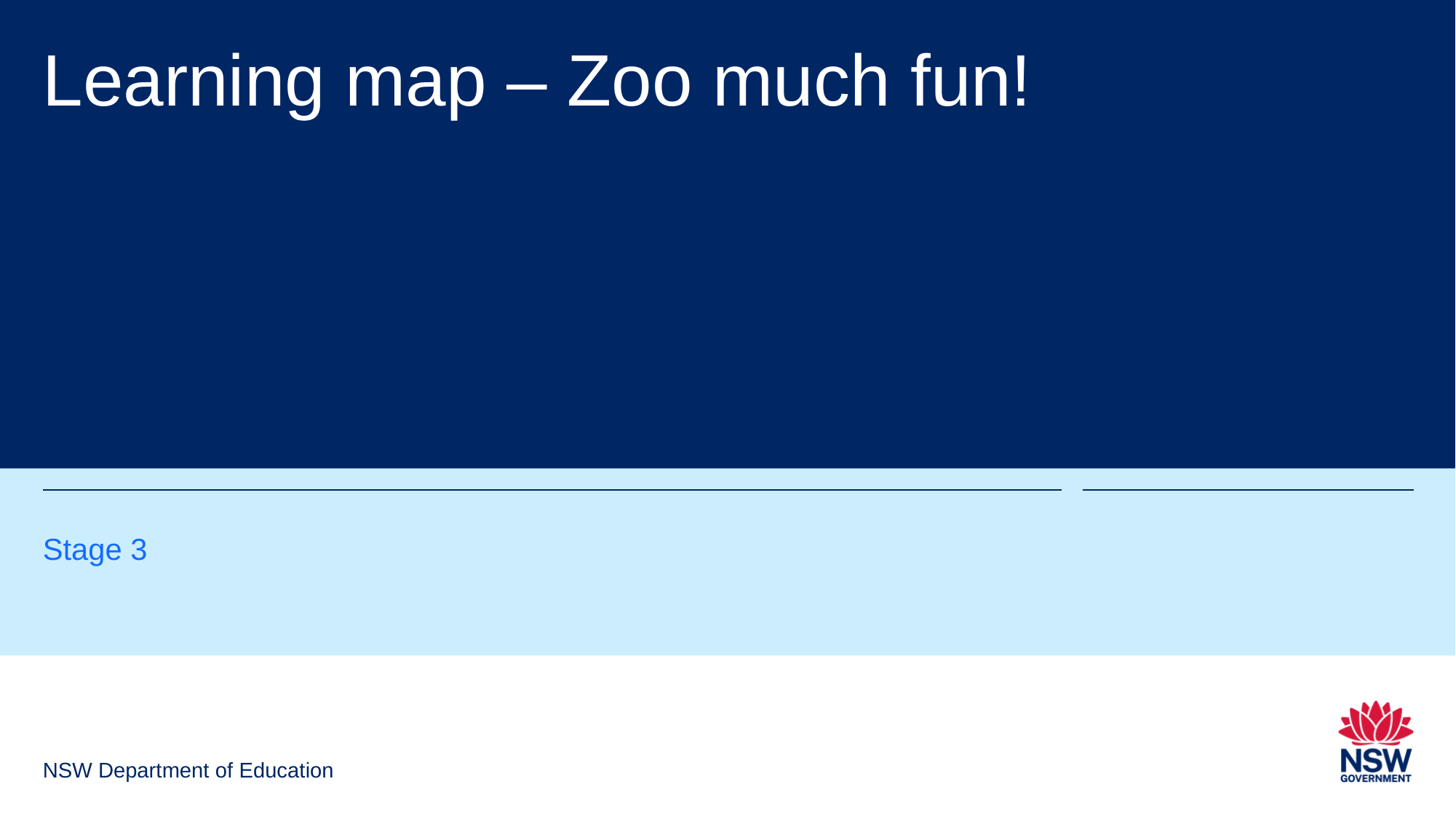

# Learning map – Zoo much fun!
Stage 3
NSW Department of Education